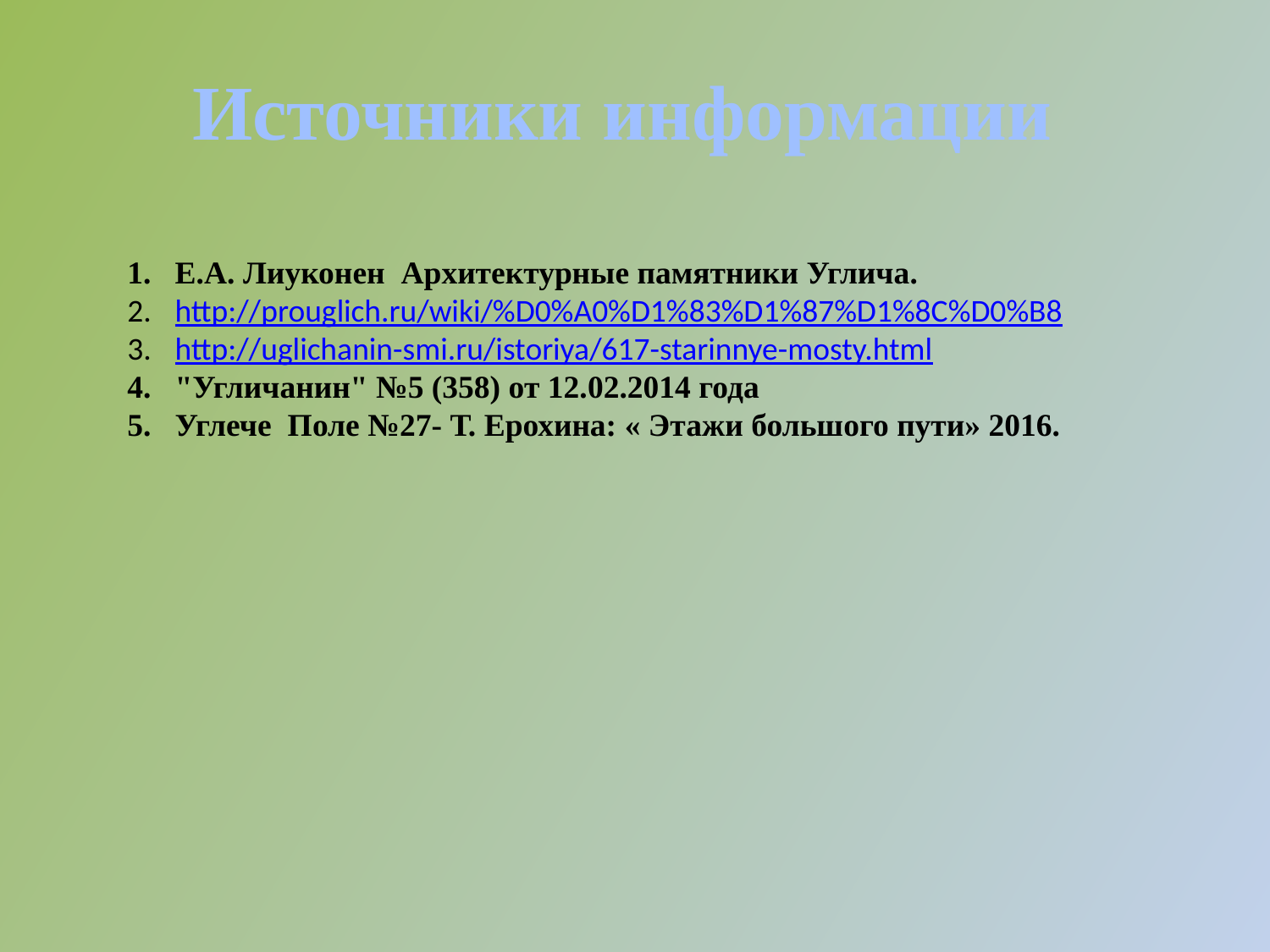

Источники информации
Е.А. Лиуконен  Архитектурные памятники Углича.
http://prouglich.ru/wiki/%D0%A0%D1%83%D1%87%D1%8C%D0%B8
http://uglichanin-smi.ru/istoriya/617-starinnye-mosty.html
"Угличанин" №5 (358) от 12.02.2014 года
Углече  Поле №27- Т. Ерохина: « Этажи большого пути» 2016.